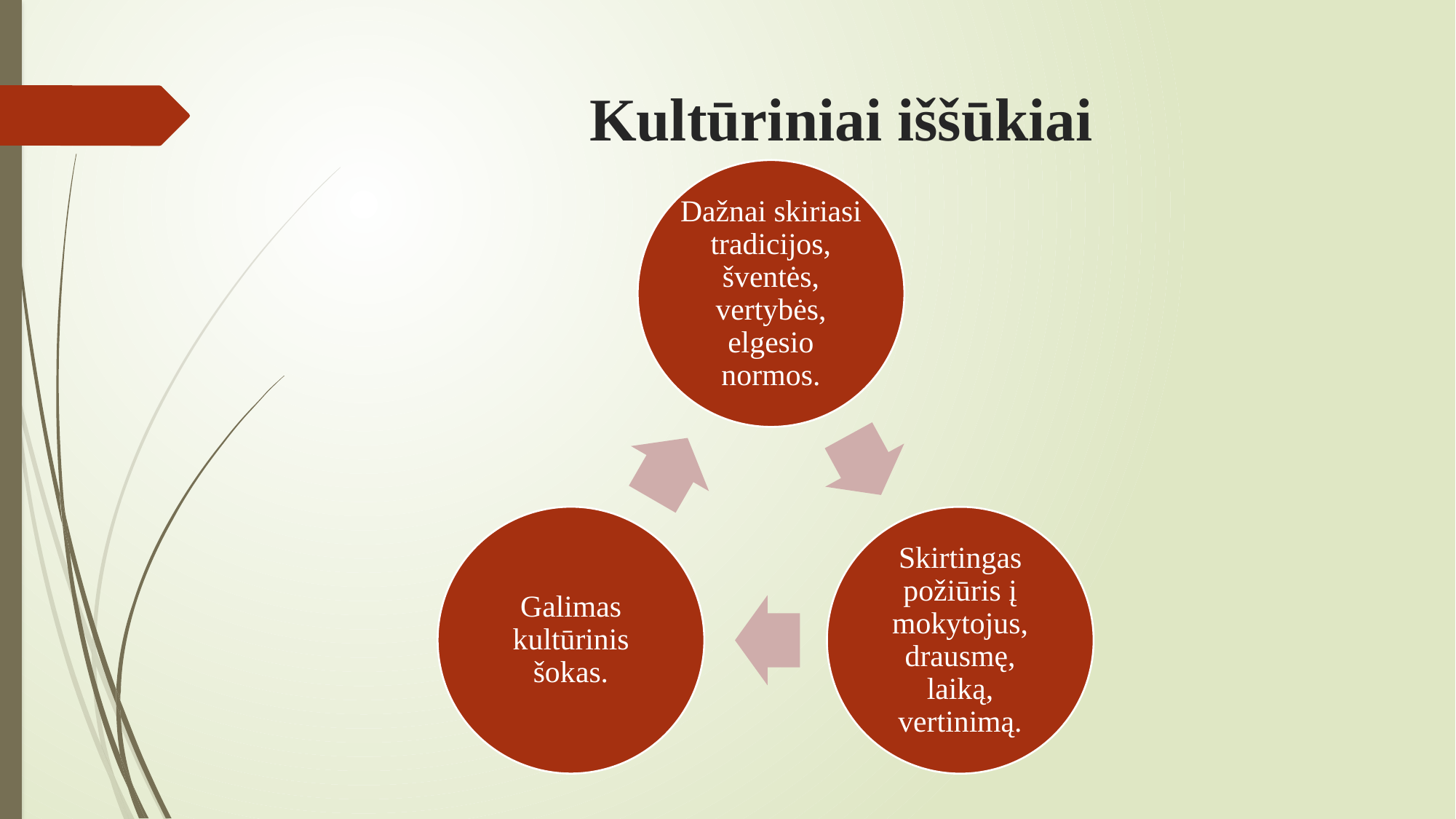

# Kultūriniai iššūkiai
Dažnai skiriasi tradicijos, šventės, vertybės, elgesio normos.

Skirtingas požiūris į mokytojus, drausmę, laiką, vertinimą.

Galimas kultūrinis šokas.